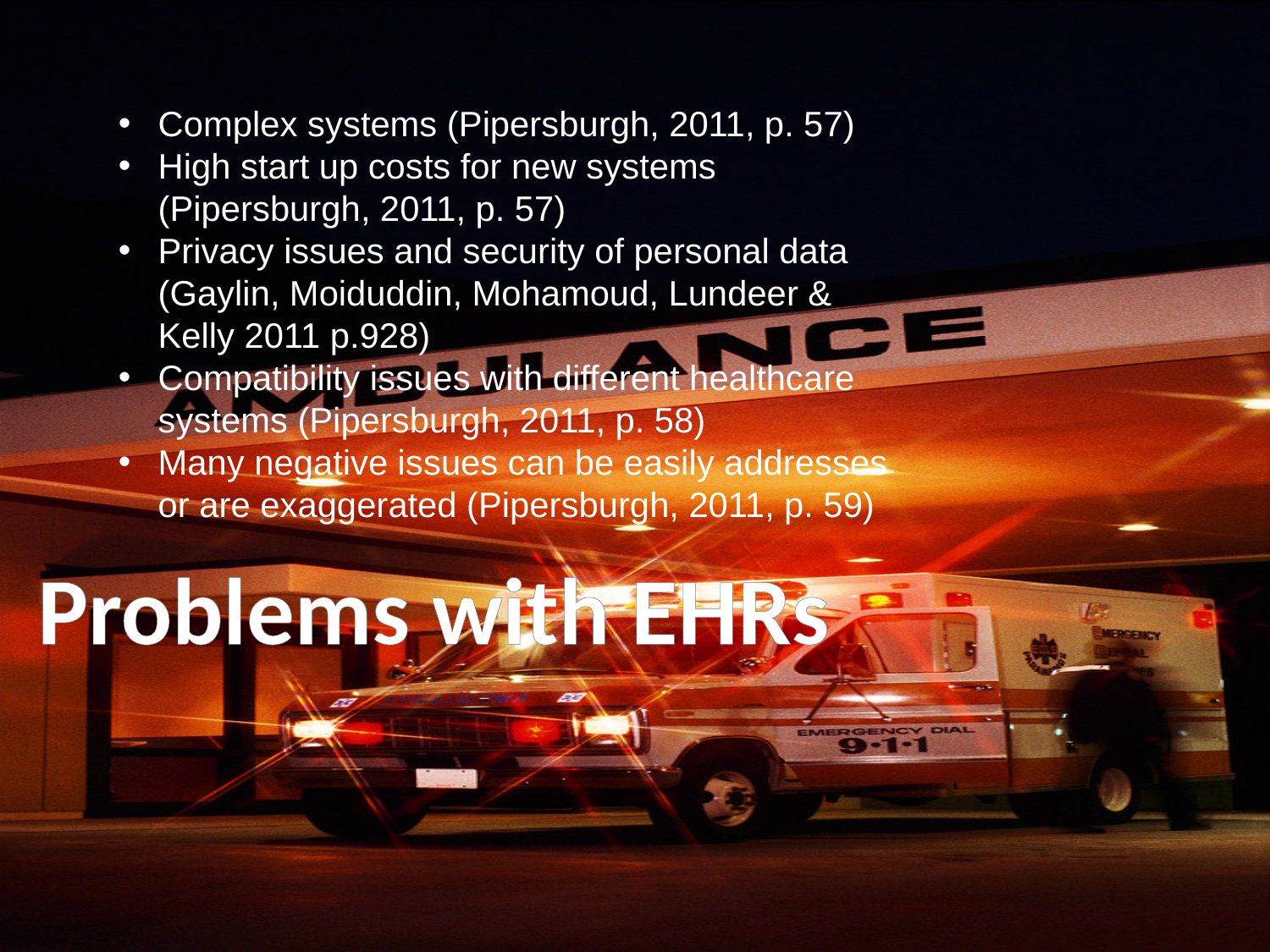

Complex systems (Pipersburgh, 2011, p. 57)
High start up costs for new systems (Pipersburgh, 2011, p. 57)
Privacy issues and security of personal data (Gaylin, Moiduddin, Mohamoud, Lundeer & Kelly 2011 p.928)
Compatibility issues with different healthcare systems (Pipersburgh, 2011, p. 58)
Many negative issues can be easily addresses or are exaggerated (Pipersburgh, 2011, p. 59)
Problems with EHRs